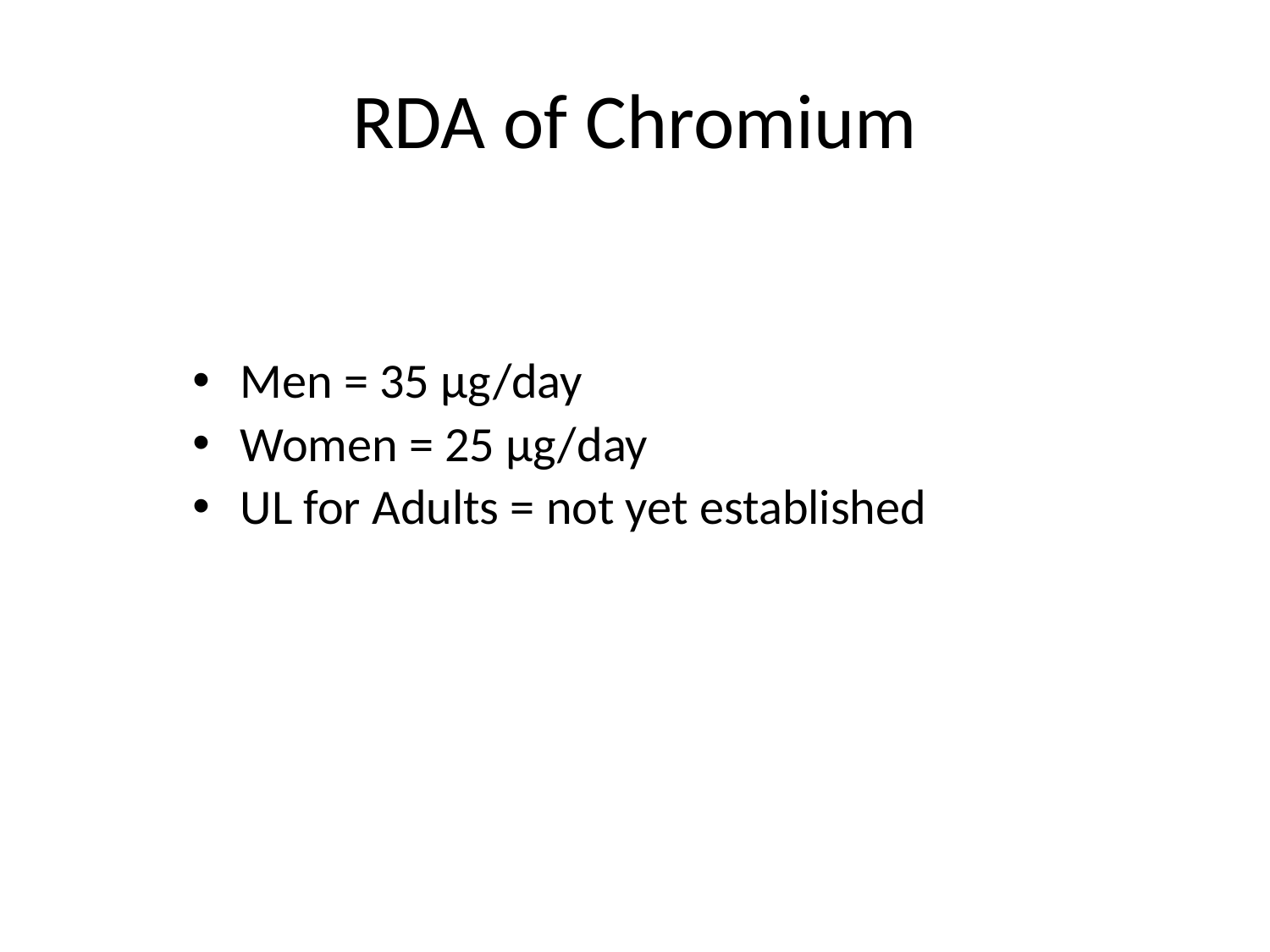

# RDA of Chromium
Men = 35 µg/day
Women = 25 µg/day
UL for Adults = not yet established